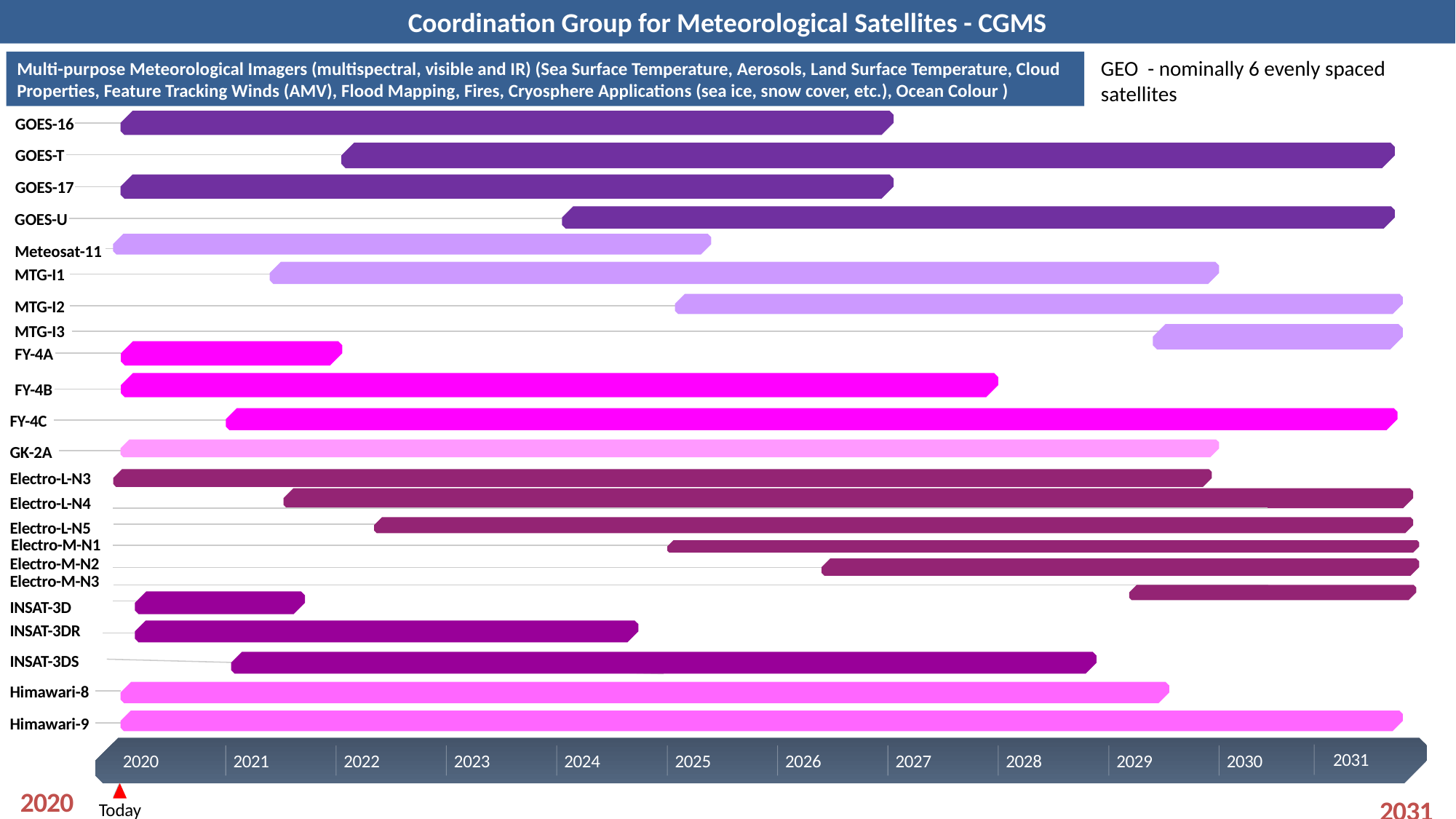

GEO  - nominally 6 evenly spaced satellites
Multi-purpose Meteorological Imagers (multispectral, visible and IR) (Sea Surface Temperature, Aerosols, Land Surface Temperature, Cloud Properties, Feature Tracking Winds (AMV), Flood Mapping, Fires, Cryosphere Applications (sea ice, snow cover, etc.), Ocean Colour )

GOES-16

GOES-T

GOES-17

GOES-U

Meteosat-11

MTG-I1

MTG-I2
MTG-I3

FY-4A

FY-4B

FY-4C

GK-2A
Electro-L-N3

Electro-L-N4
Electro-L-N5

Electro-M-N1

Electro-M-N2

Electro-M-N3

INSAT-3D
INSAT-3DR

INSAT-3DS

Himawari-8

Himawari-9

2031
2020
2021
2022
2023
2024
2025
2026
2027
2028
2029
2030

2020
2031
Today